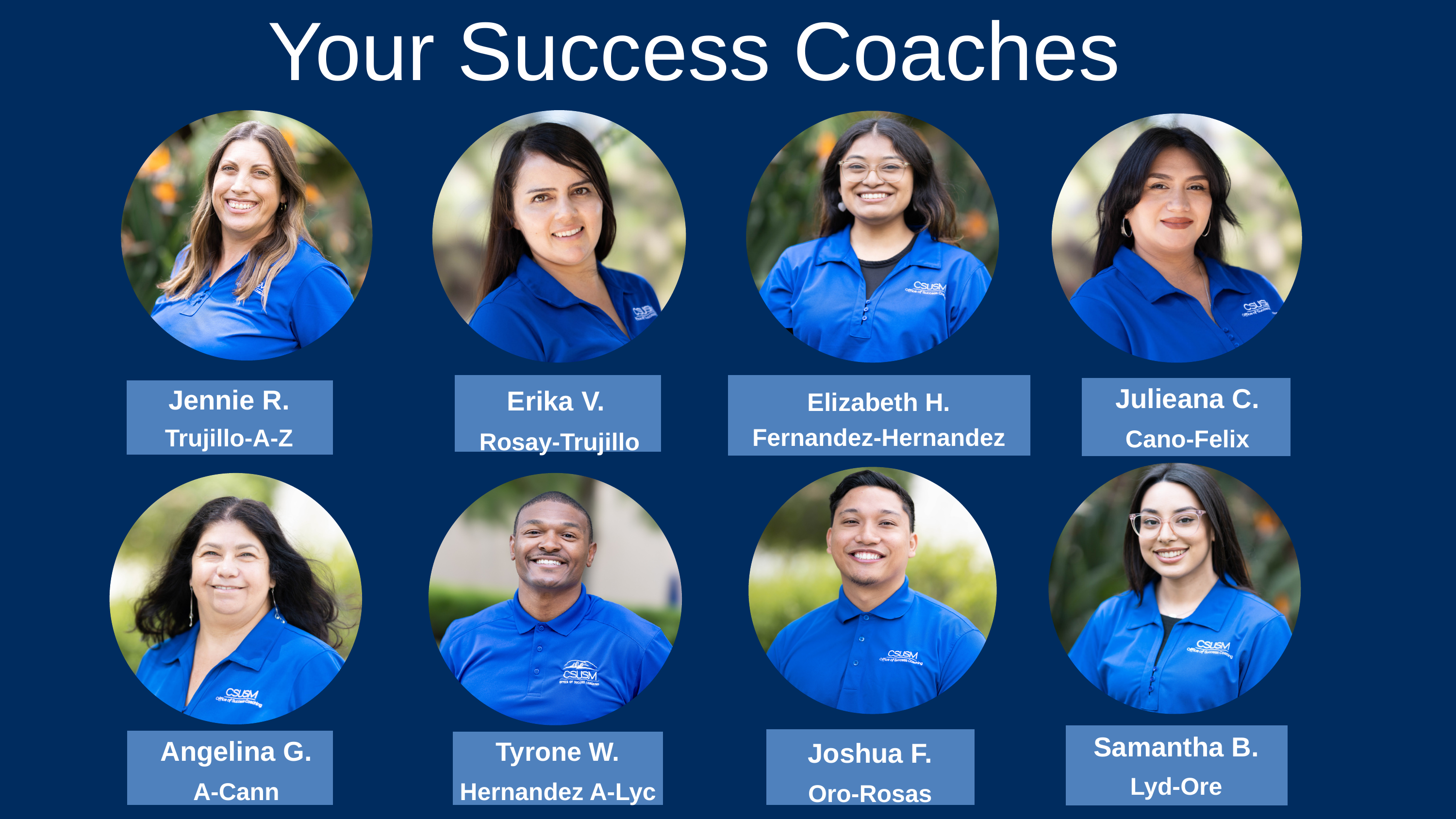

Your Success Coaches

Julieana C.
Cano-Felix

Erika V.
Rosay-Trujillo

Jennie R.
Trujillo-A-Z

Elizabeth H.
Fernandez-Hernandez

Samantha B.
Lyd-Ore

Tyrone W.
Hernandez A-Lyc
Angelina G.
A-Cann

Joshua F.
Oro-Rosas